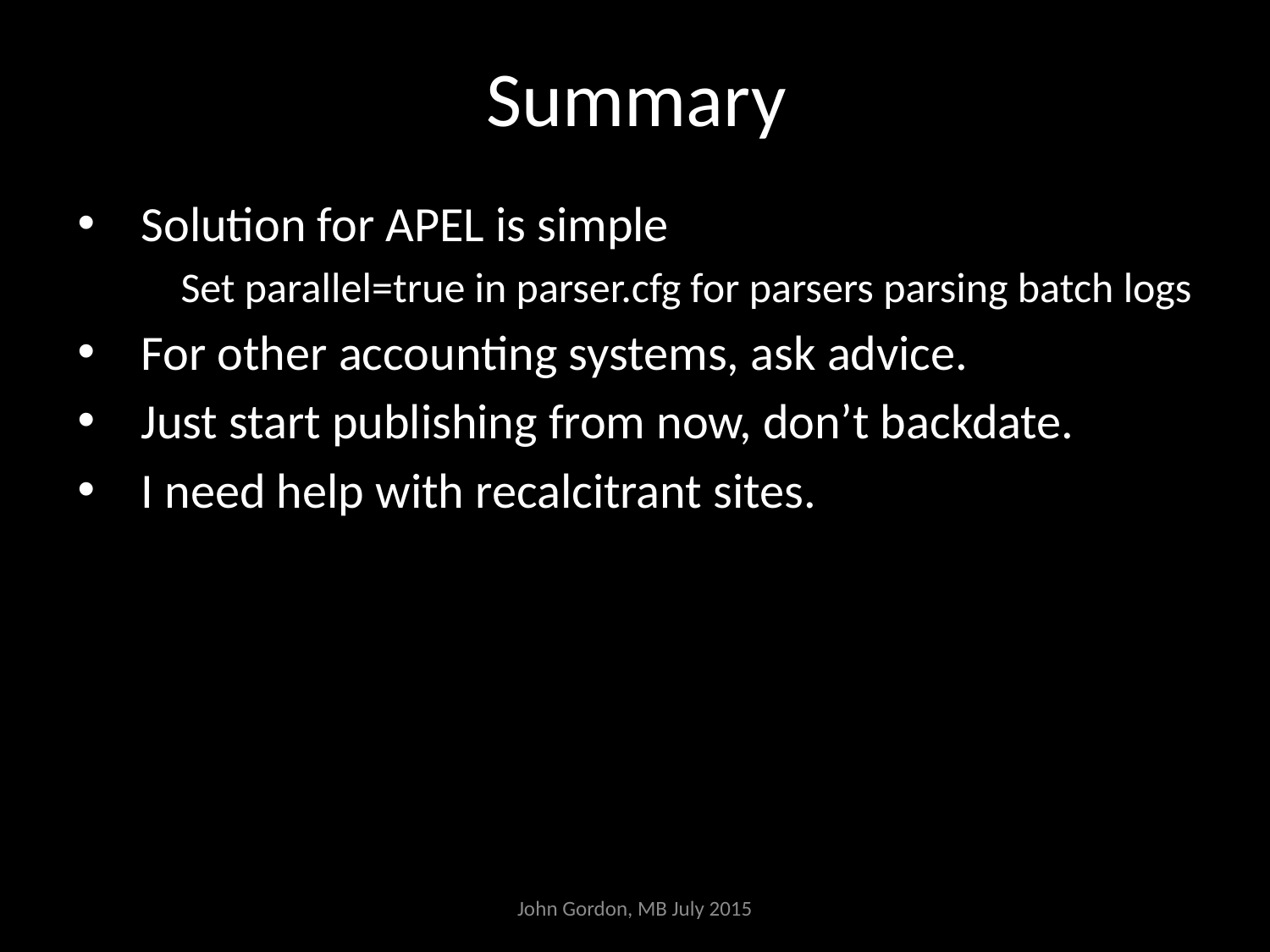

# Summary
Solution for APEL is simple
Set parallel=true in parser.cfg for parsers parsing batch logs
For other accounting systems, ask advice.
Just start publishing from now, don’t backdate.
I need help with recalcitrant sites.
John Gordon, MB July 2015